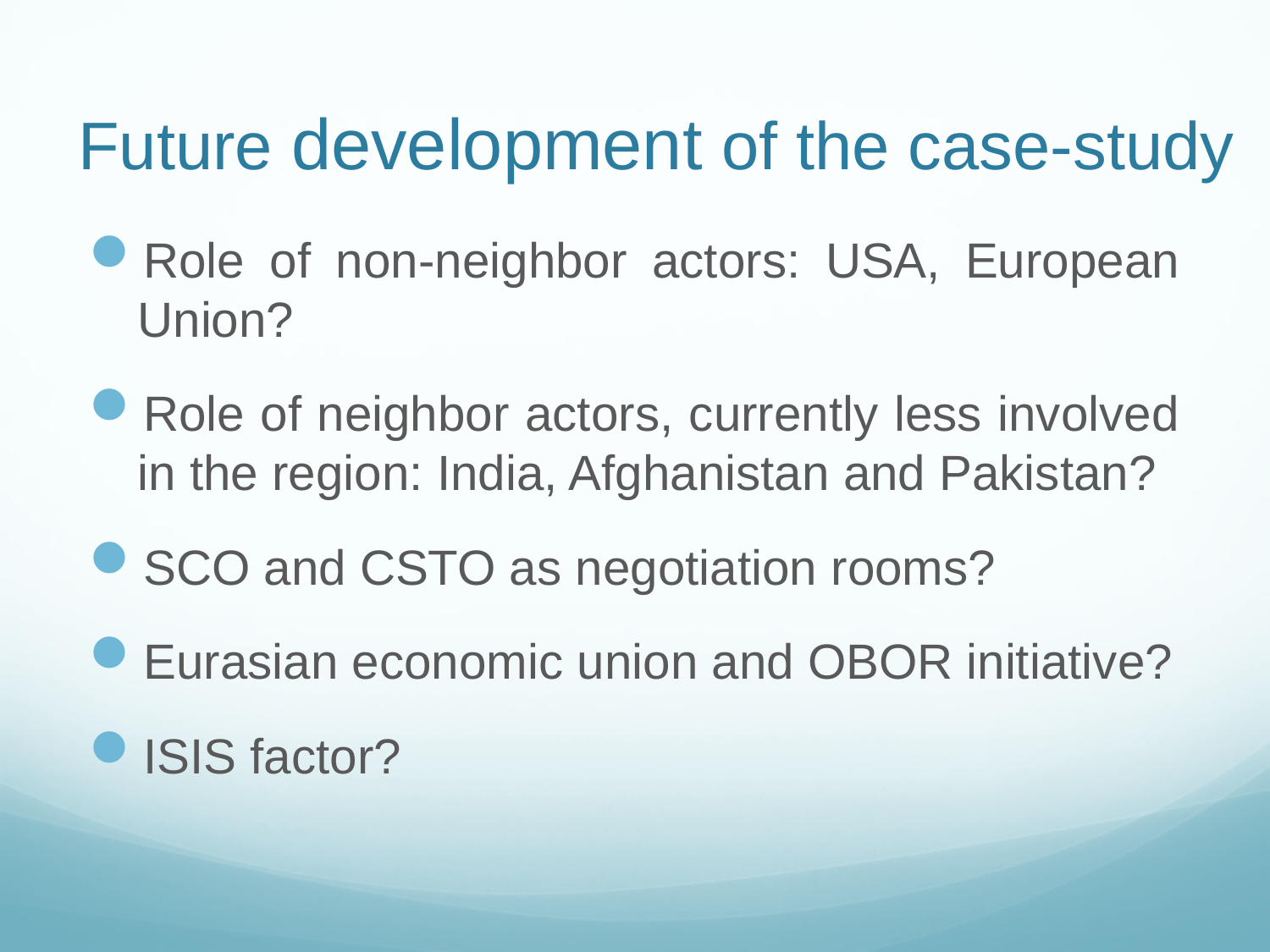

# Future development of the case-study
Role of non-neighbor actors: USA, European Union?
Role of neighbor actors, currently less involved in the region: India, Afghanistan and Pakistan?
SCO and CSTO as negotiation rooms?
Eurasian economic union and OBOR initiative?
ISIS factor?